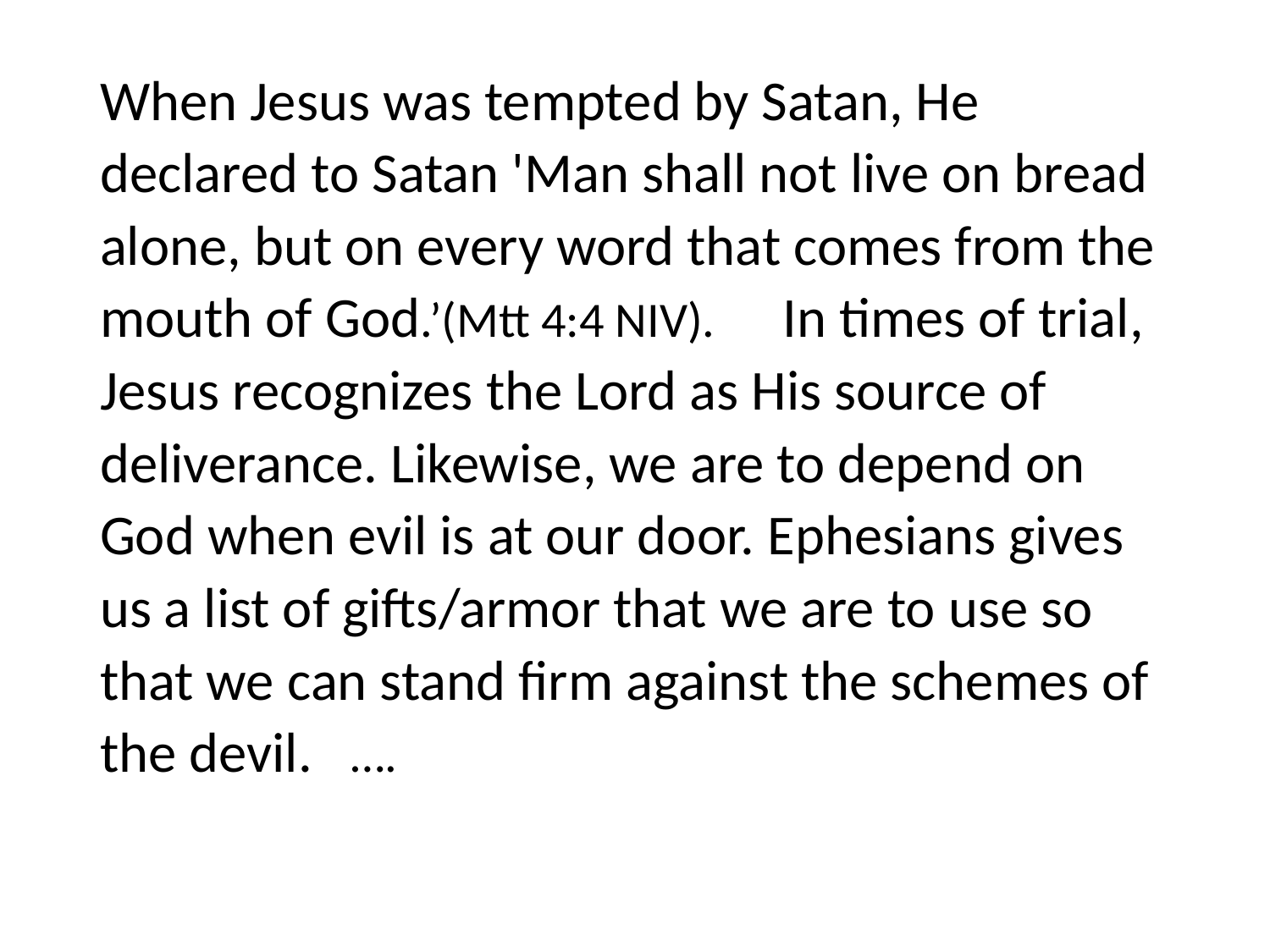

#
When Jesus was tempted by Satan, He declared to Satan 'Man shall not live on bread alone, but on every word that comes from the mouth of God.’(Mtt 4:4 NIV).      In times of trial, Jesus recognizes the Lord as His source of deliverance. Likewise, we are to depend on God when evil is at our door. Ephesians gives us a list of gifts/armor that we are to use so that we can stand firm against the schemes of the devil.   ….